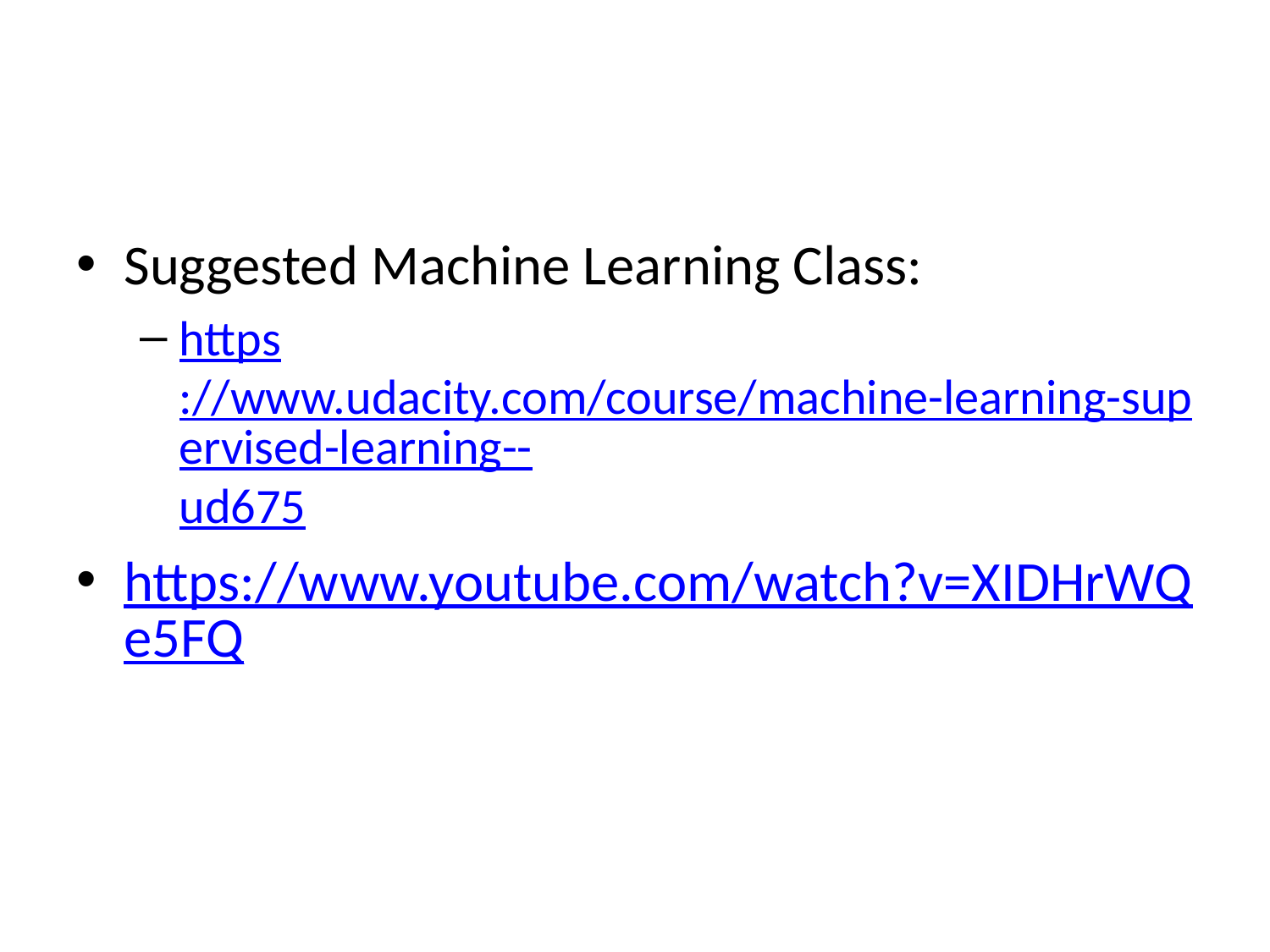

#
Suggested Machine Learning Class:
https://www.udacity.com/course/machine-learning-supervised-learning--ud675
https://www.youtube.com/watch?v=XIDHrWQe5FQ